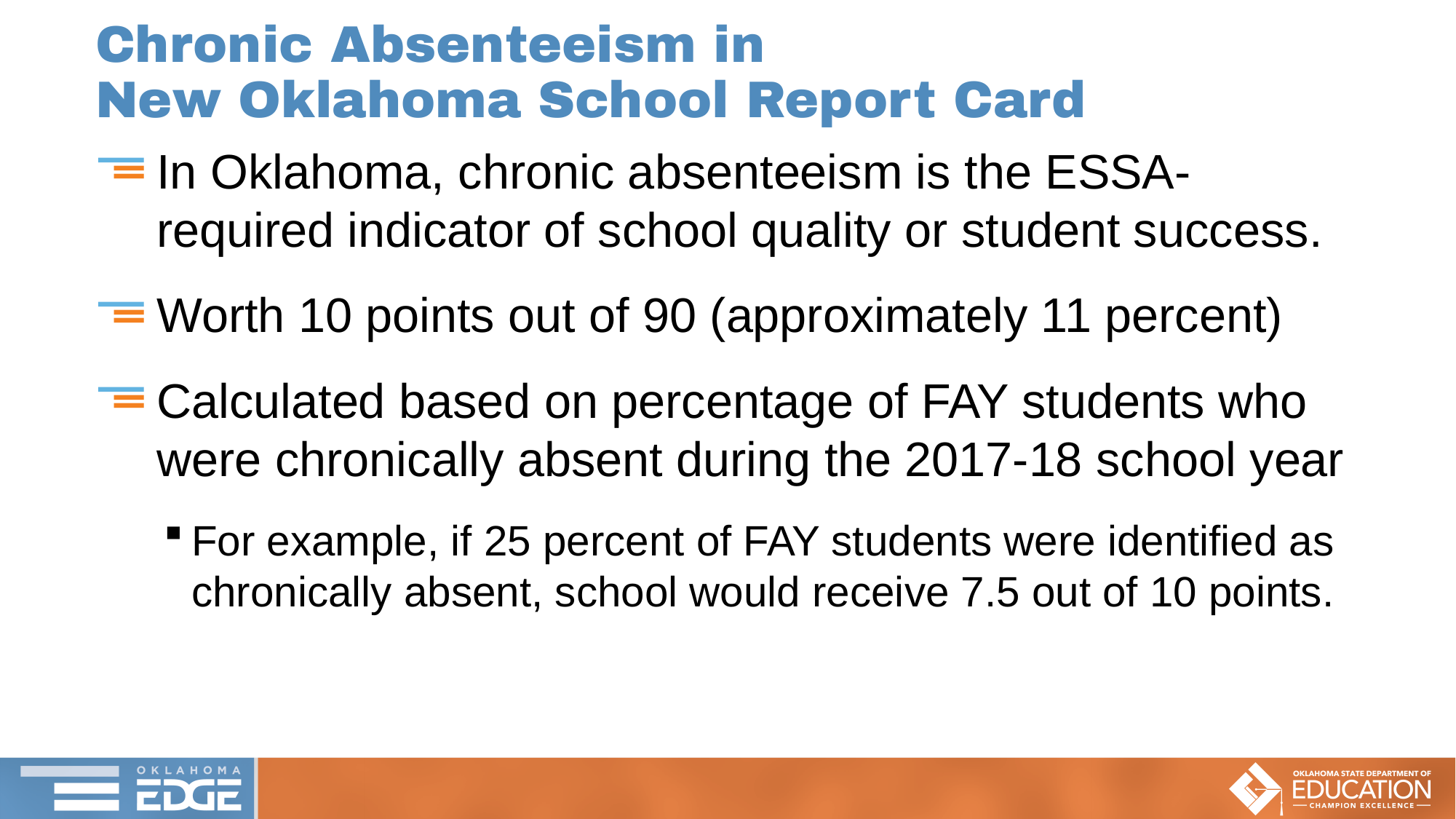

# Chronic Absenteeism in New Oklahoma School Report Card
In Oklahoma, chronic absenteeism is the ESSA-required indicator of school quality or student success.
Worth 10 points out of 90 (approximately 11 percent)
Calculated based on percentage of FAY students who were chronically absent during the 2017-18 school year
For example, if 25 percent of FAY students were identified as chronically absent, school would receive 7.5 out of 10 points.